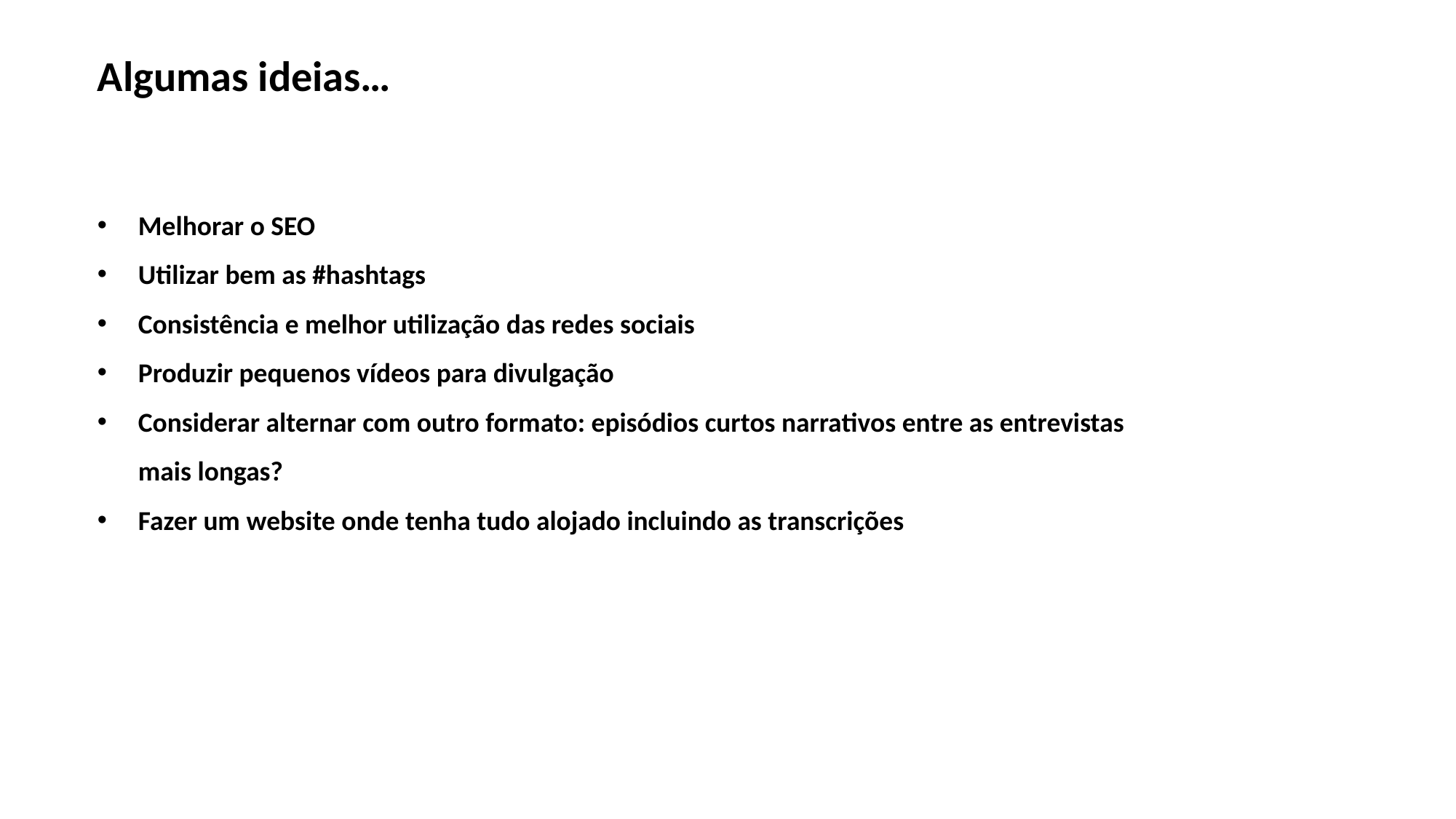

Algumas ideias…
Melhorar o SEO
Utilizar bem as #hashtags
Consistência e melhor utilização das redes sociais
Produzir pequenos vídeos para divulgação
Considerar alternar com outro formato: episódios curtos narrativos entre as entrevistas mais longas?
Fazer um website onde tenha tudo alojado incluindo as transcrições